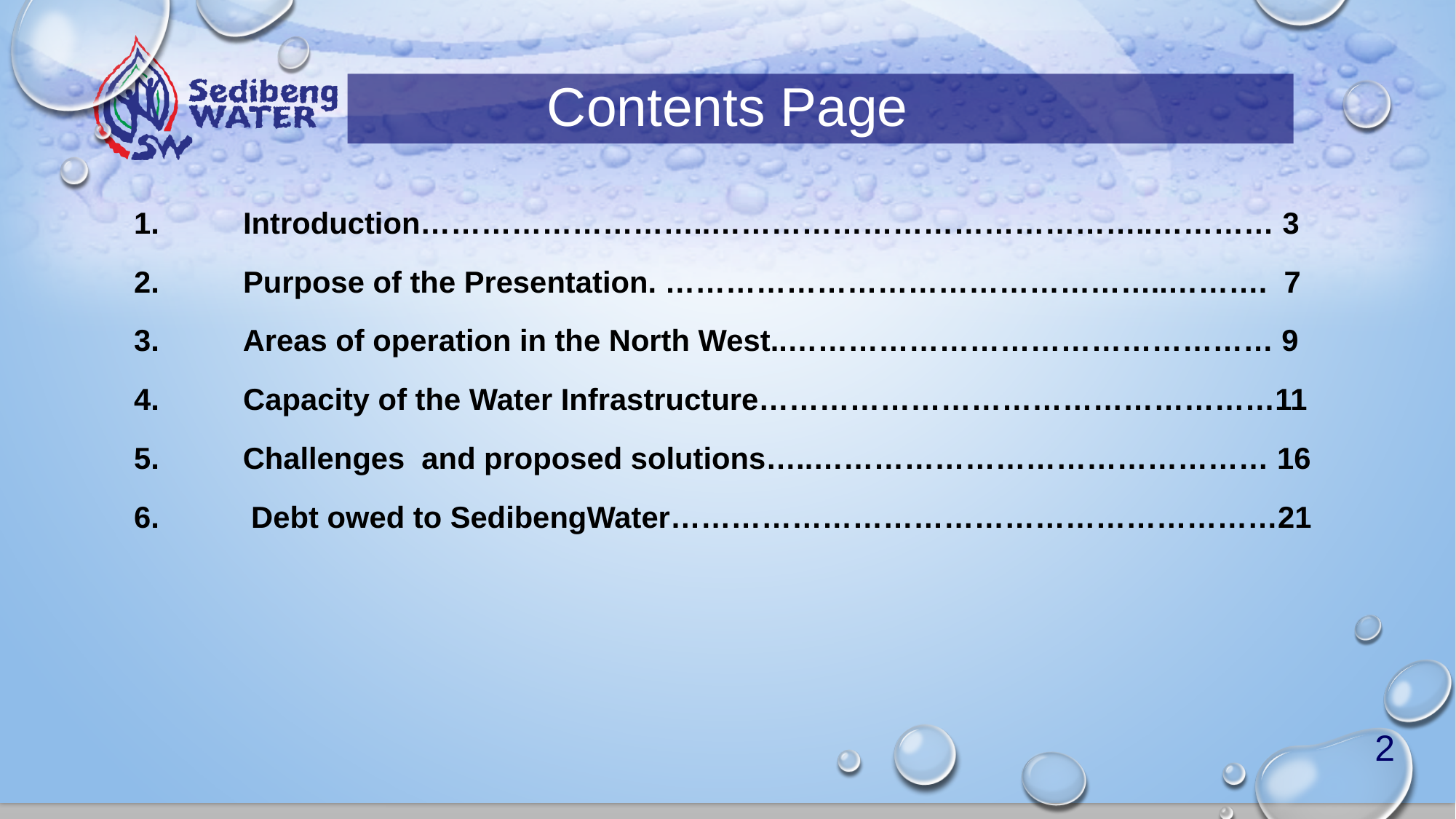

# Contents Page
	Introduction………………………..……………………………………..………… 3
	Purpose of the Presentation. …………………………………………..……….  7
          Areas of operation in the North West..………………………………………… 9
	Capacity of the Water Infrastructure……………………………………………11
          Challenges  and proposed solutions…..……………………………………… 16
           Debt owed to SedibengWater……………………………………………………21

2